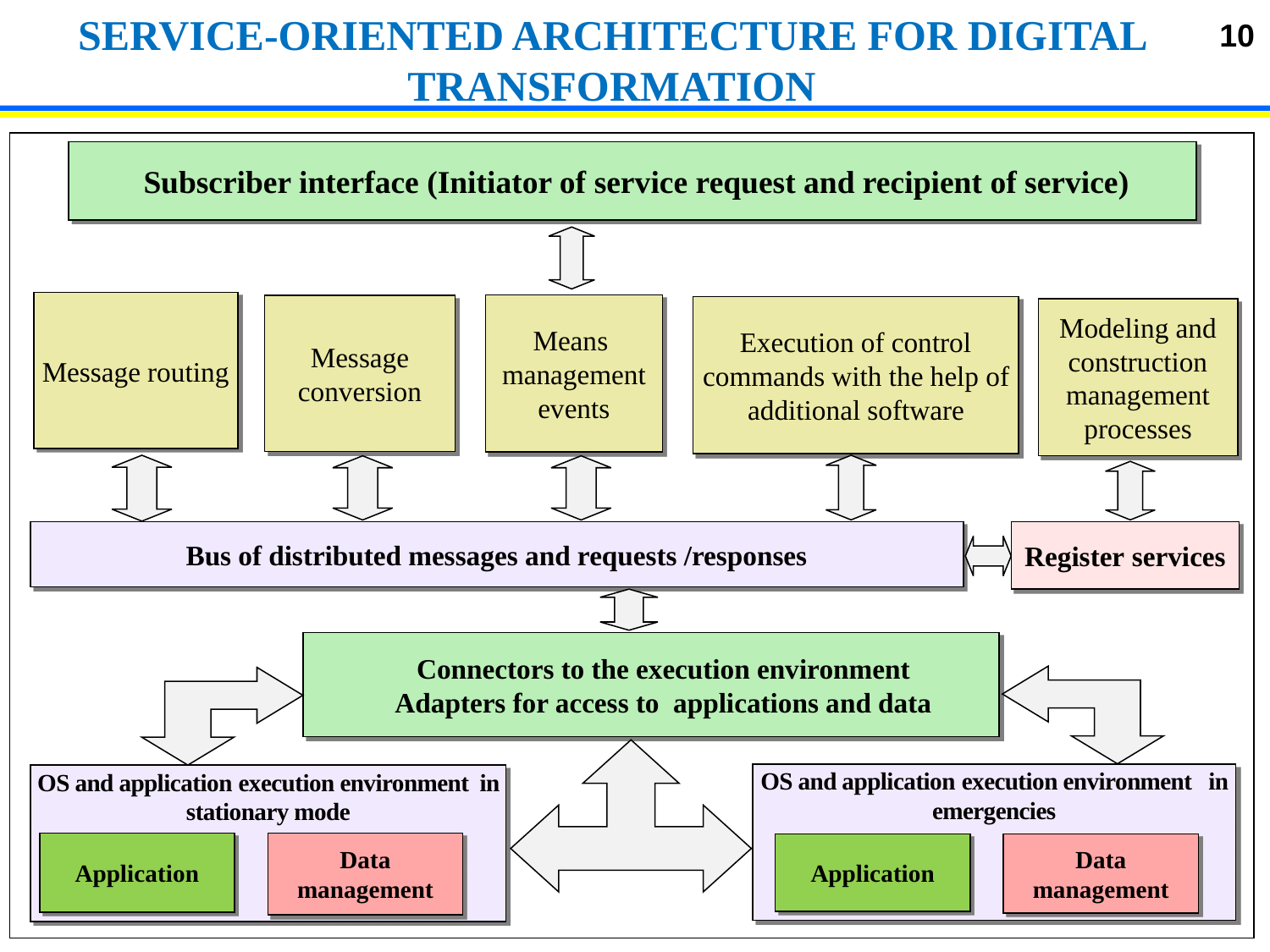

SERVICE-ORIENTED ARCHITECTURE FOR DIGITAL TRANSFORMATION

 Subscriber interface (Initiator of service request and recipient of service)

Message routing
Means  management events
Message conversion
Execution of control commands with the help of additional software
Modeling and construction management processes

Bus of distributed messages and requests /responses
Register services

Connectors to the execution environment
Adapters for access to  applications and data

OS and application execution environment   in emergencies
Application
Data management
OS and application execution environment  in stationary mode
Application
Data management